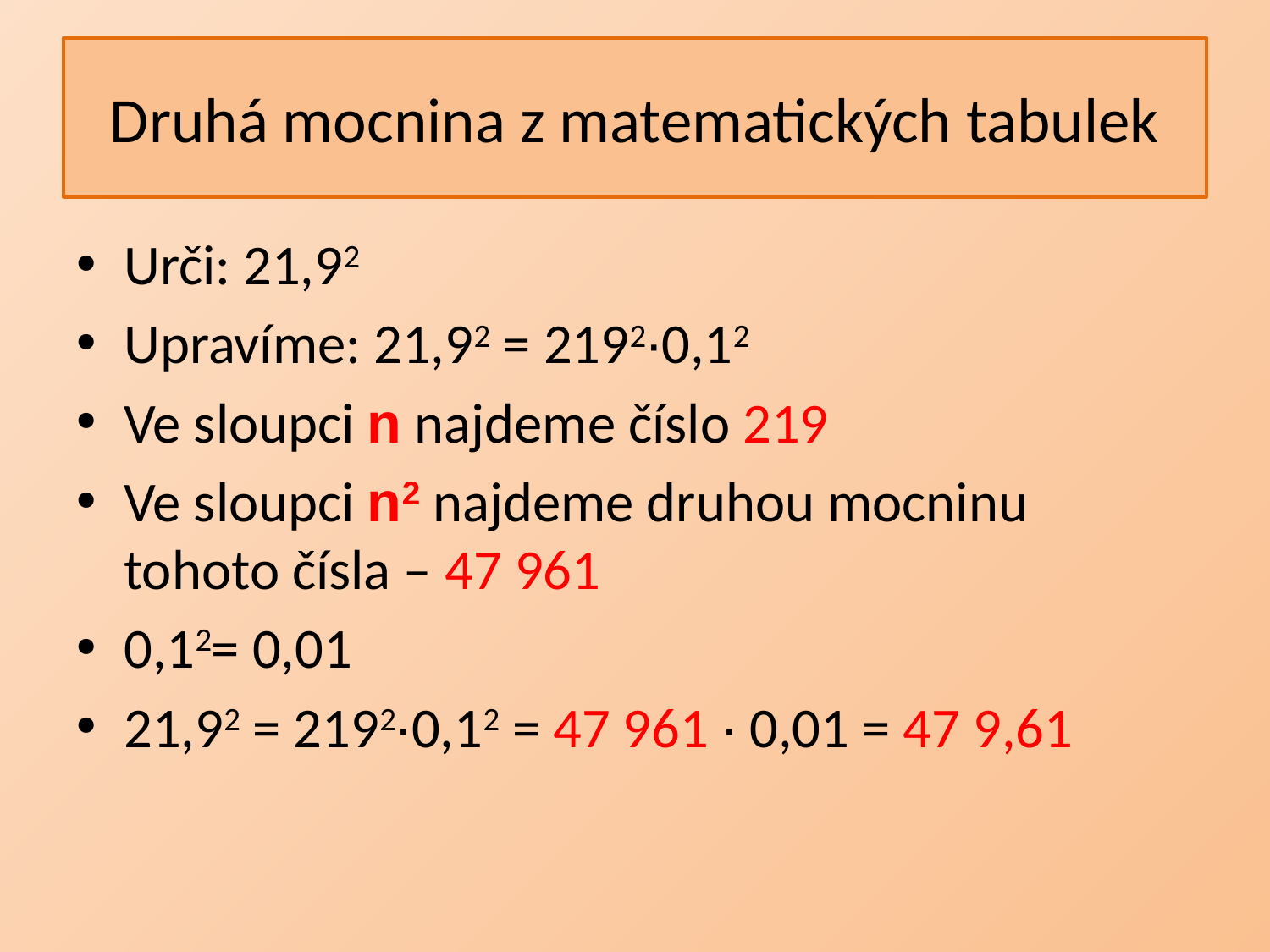

# Druhá mocnina z matematických tabulek
Urči: 21,92
Upravíme: 21,92 = 2192∙0,12
Ve sloupci n najdeme číslo 219
Ve sloupci n2 najdeme druhou mocninu tohoto čísla – 47 961
0,12= 0,01
21,92 = 2192∙0,12 = 47 961 ∙ 0,01 = 47 9,61